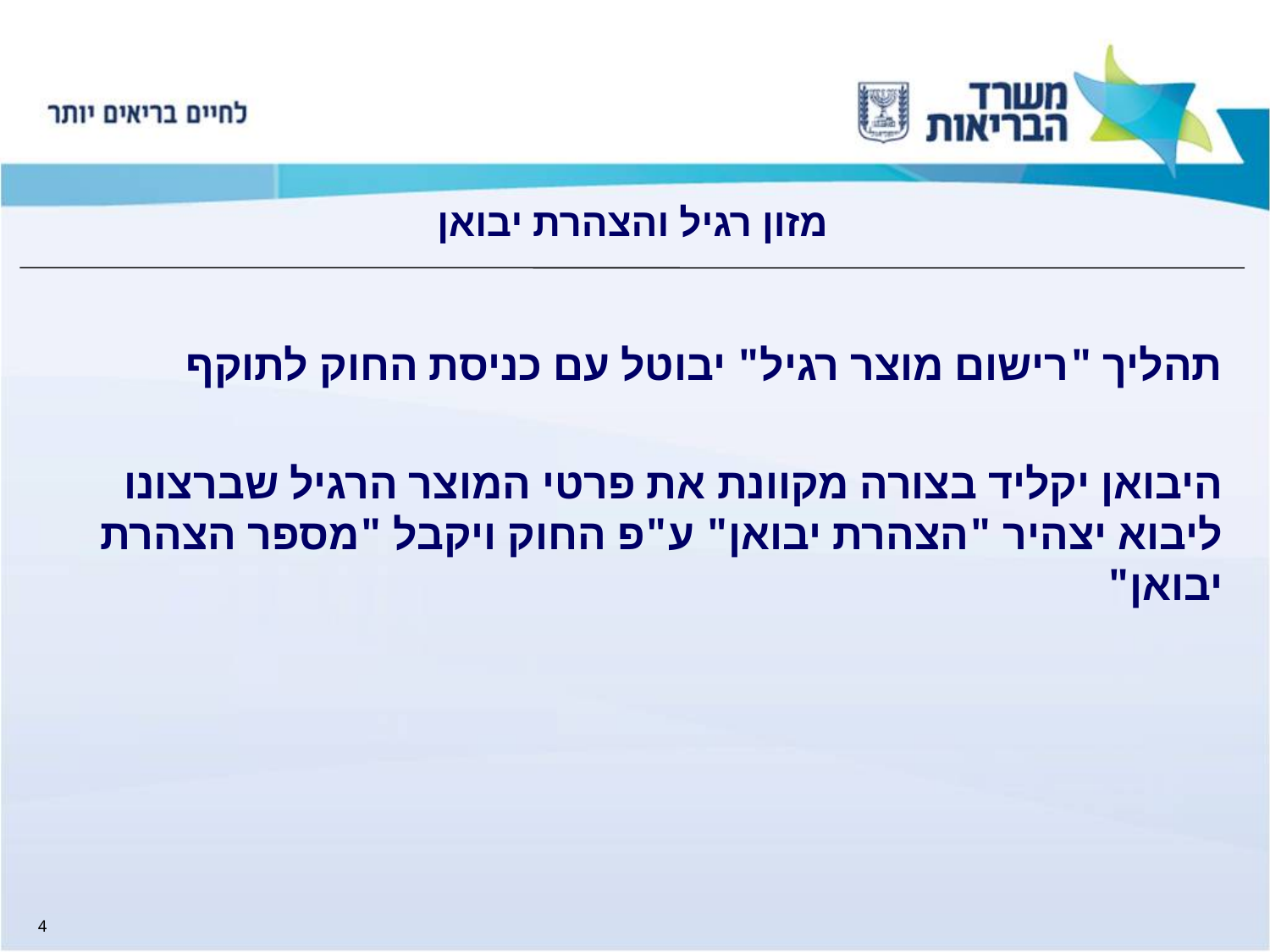

מזון רגיל והצהרת יבואן

תהליך "רישום מוצר רגיל" יבוטל עם כניסת החוק לתוקף

היבואן יקליד בצורה מקוונת את פרטי המוצר הרגיל שברצונו ליבוא יצהיר "הצהרת יבואן" ע"פ החוק ויקבל "מספר הצהרת יבואן"